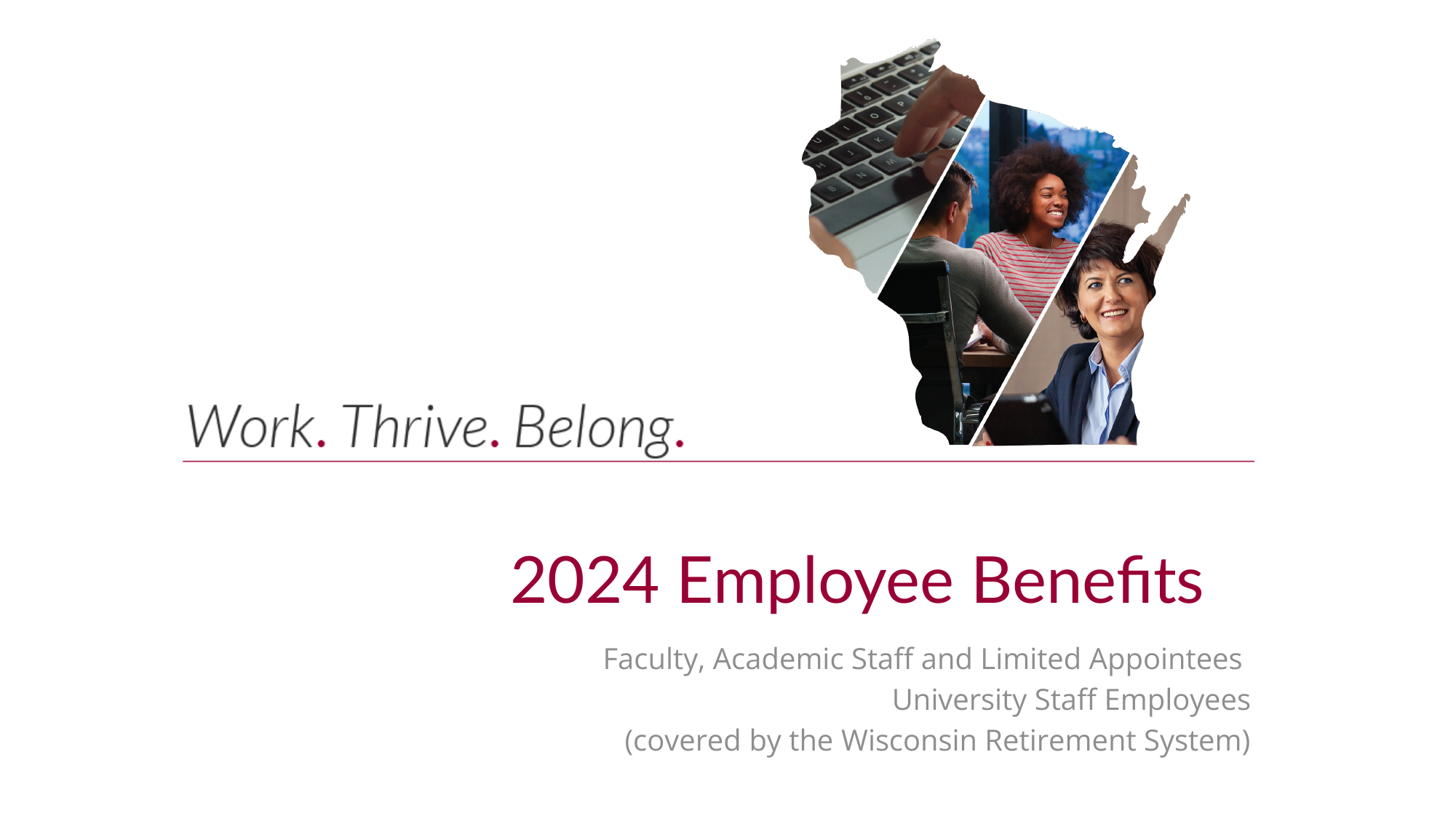

# 2024 Employee Benefits
Faculty, Academic Staff and Limited Appointees
University Staff Employees
(covered by the Wisconsin Retirement System)